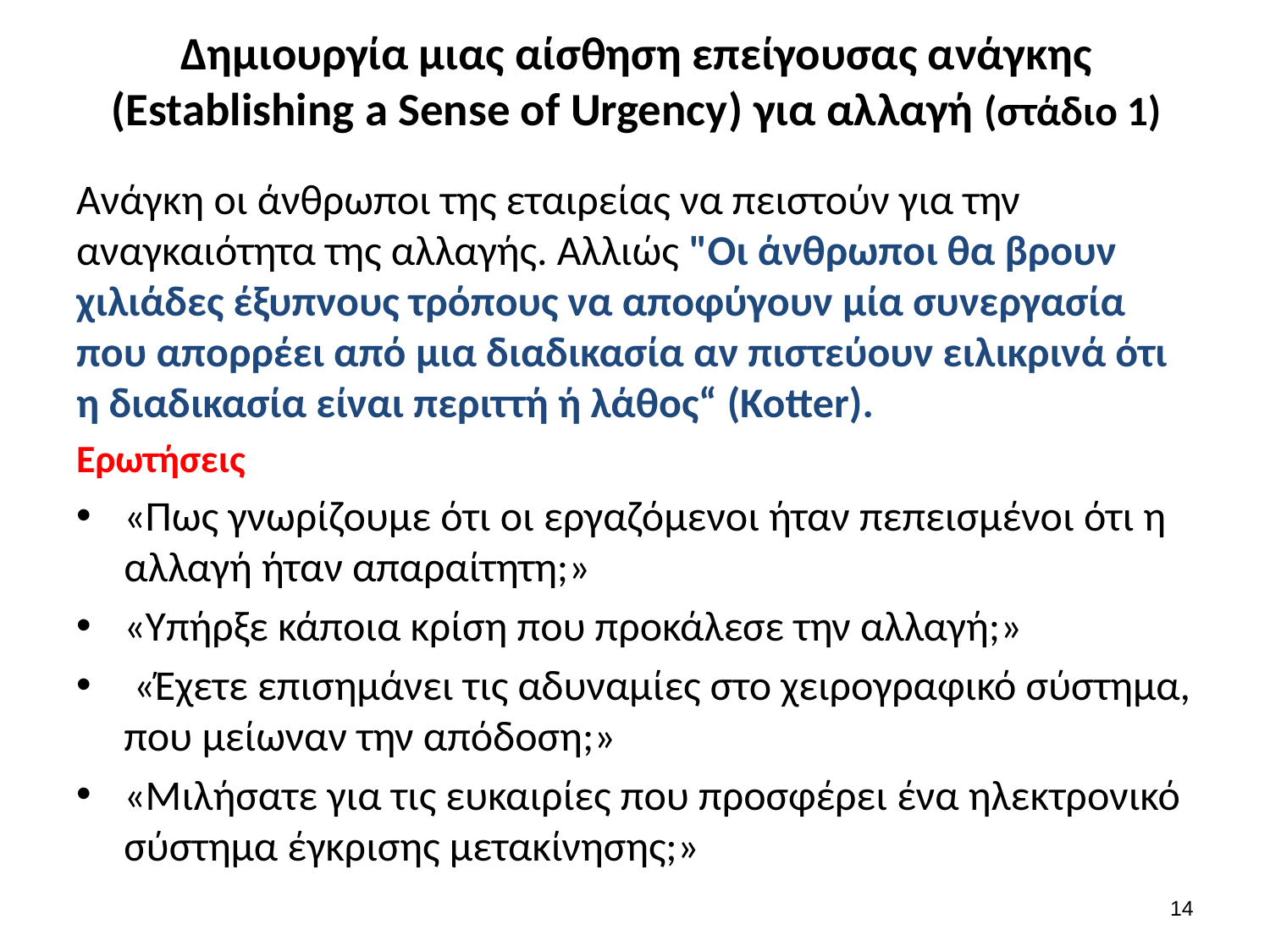

# Δημιουργία μιας αίσθηση επείγουσας ανάγκης (Establishing a Sense of Urgency) για αλλαγή (στάδιο 1)
Ανάγκη οι άνθρωποι της εταιρείας να πειστούν για την αναγκαιότητα της αλλαγής. Αλλιώς "Οι άνθρωποι θα βρουν χιλιάδες έξυπνους τρόπους να αποφύγουν μία συνεργασία που απορρέει από μια διαδικασία αν πιστεύουν ειλικρινά ότι η διαδικασία είναι περιττή ή λάθος“ (Kotter).
Ερωτήσεις
«Πως γνωρίζουμε ότι οι εργαζόμενοι ήταν πεπεισμένοι ότι η αλλαγή ήταν απαραίτητη;»
«Υπήρξε κάποια κρίση που προκάλεσε την αλλαγή;»
 «Έχετε επισημάνει τις αδυναμίες στο χειρογραφικό σύστημα, που μείωναν την απόδοση;»
«Μιλήσατε για τις ευκαιρίες που προσφέρει ένα ηλεκτρονικό σύστημα έγκρισης μετακίνησης;»

14